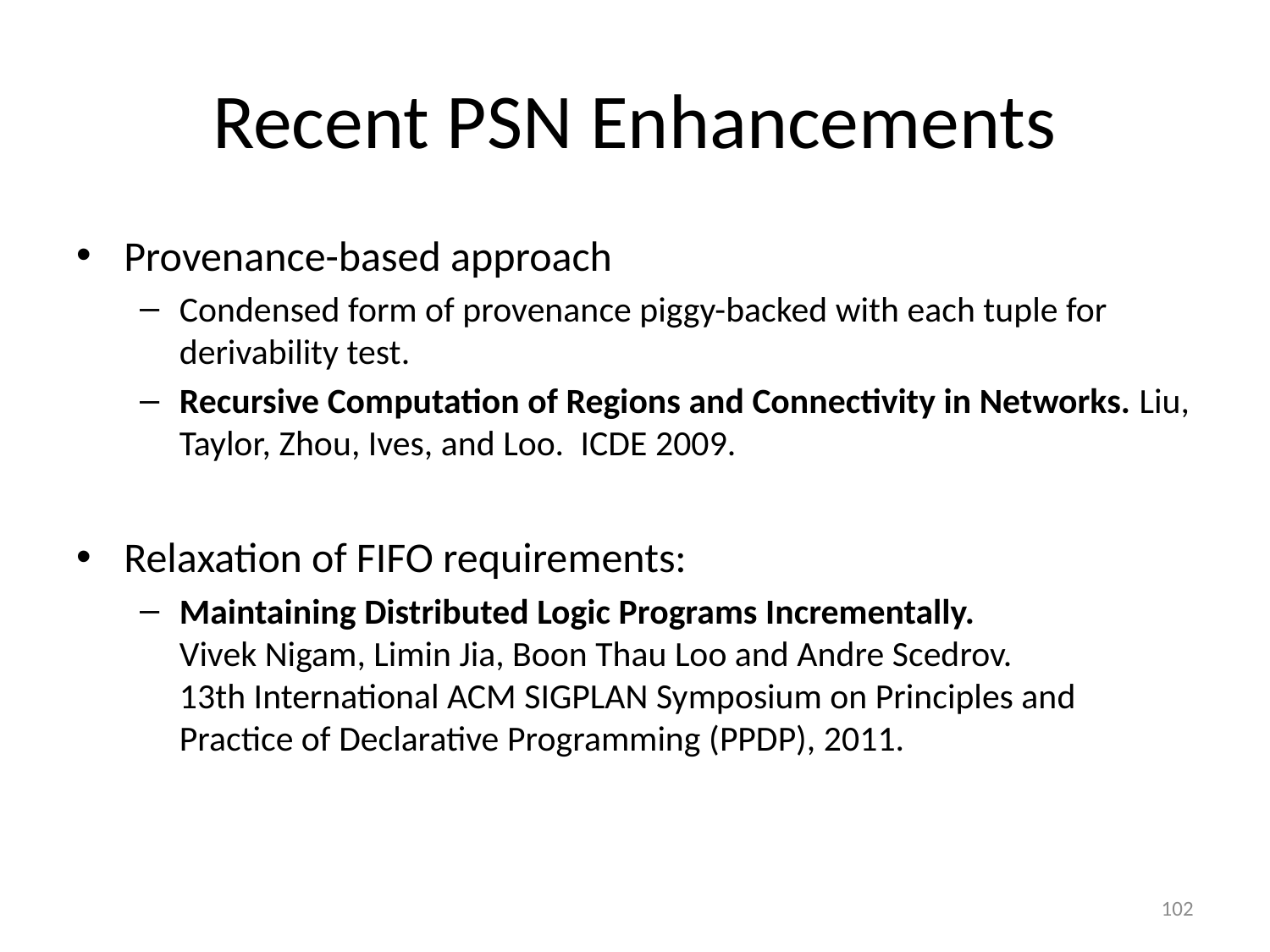

# Recent PSN Enhancements
Provenance-based approach
Condensed form of provenance piggy-backed with each tuple for derivability test.
Recursive Computation of Regions and Connectivity in Networks. Liu, Taylor, Zhou, Ives, and Loo.  ICDE 2009.

Relaxation of FIFO requirements:
Maintaining Distributed Logic Programs Incrementally. 
Vivek Nigam, Limin Jia, Boon Thau Loo and Andre Scedrov. 
13th International ACM SIGPLAN Symposium on Principles and Practice of Declarative Programming (PPDP), 2011.
102